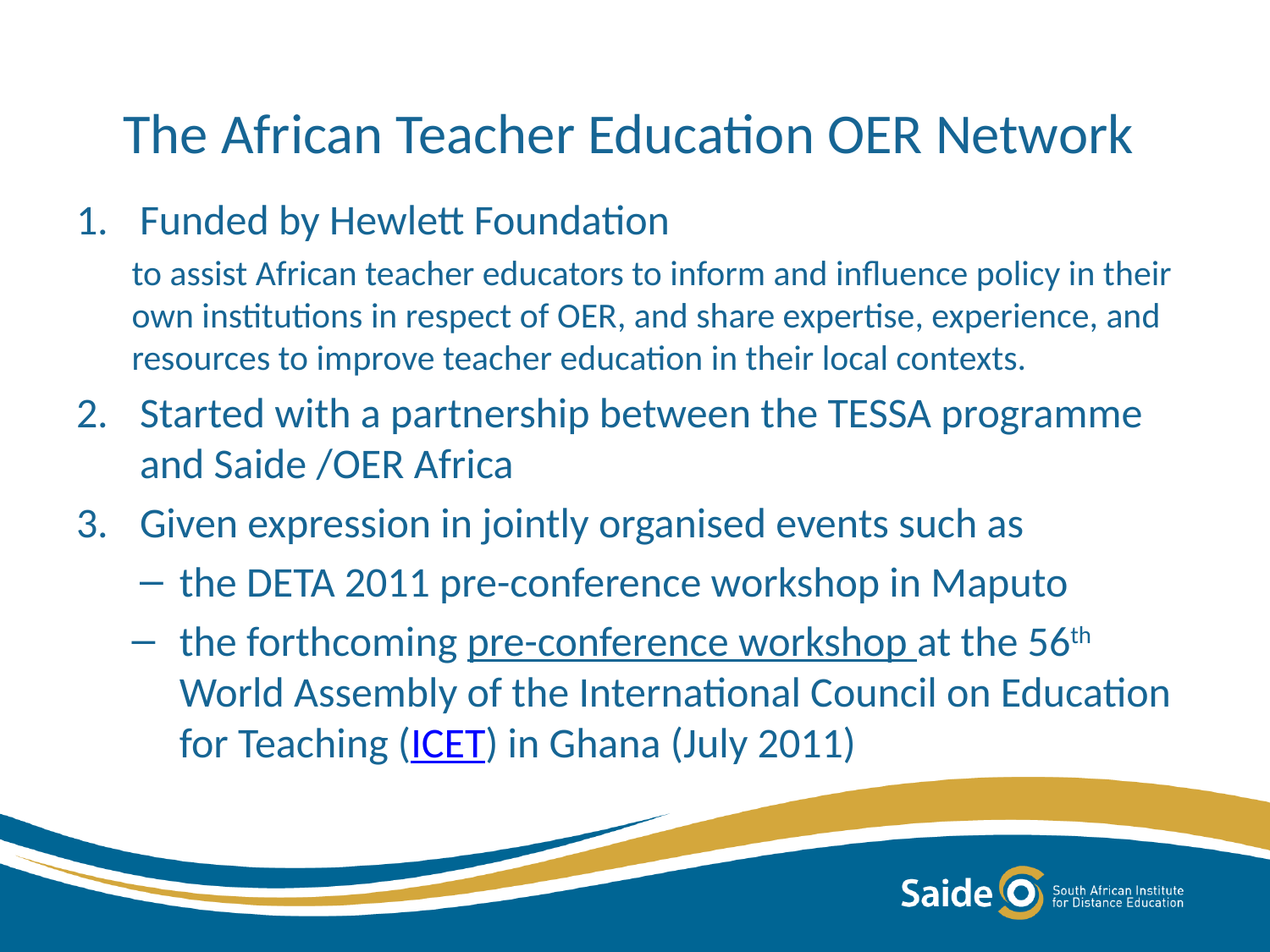

# The African Teacher Education OER Network
Funded by Hewlett Foundation
to assist African teacher educators to inform and influence policy in their own institutions in respect of OER, and share expertise, experience, and resources to improve teacher education in their local contexts.
Started with a partnership between the TESSA programme and Saide /OER Africa
Given expression in jointly organised events such as
the DETA 2011 pre-conference workshop in Maputo
the forthcoming pre-conference workshop at the 56th World Assembly of the International Council on Education for Teaching (ICET) in Ghana (July 2011)